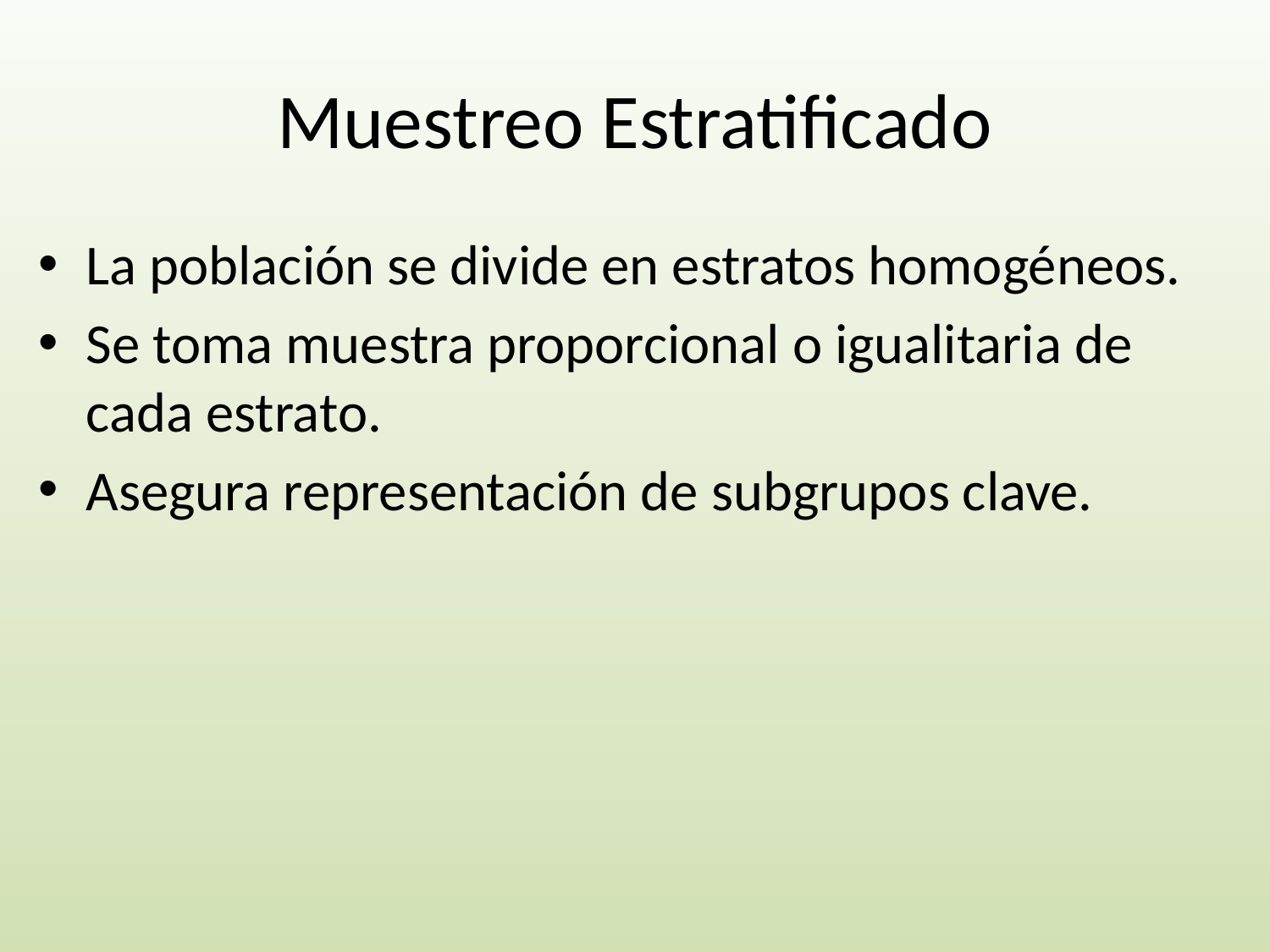

# Muestreo Estratificado
La población se divide en estratos homogéneos.
Se toma muestra proporcional o igualitaria de cada estrato.
Asegura representación de subgrupos clave.